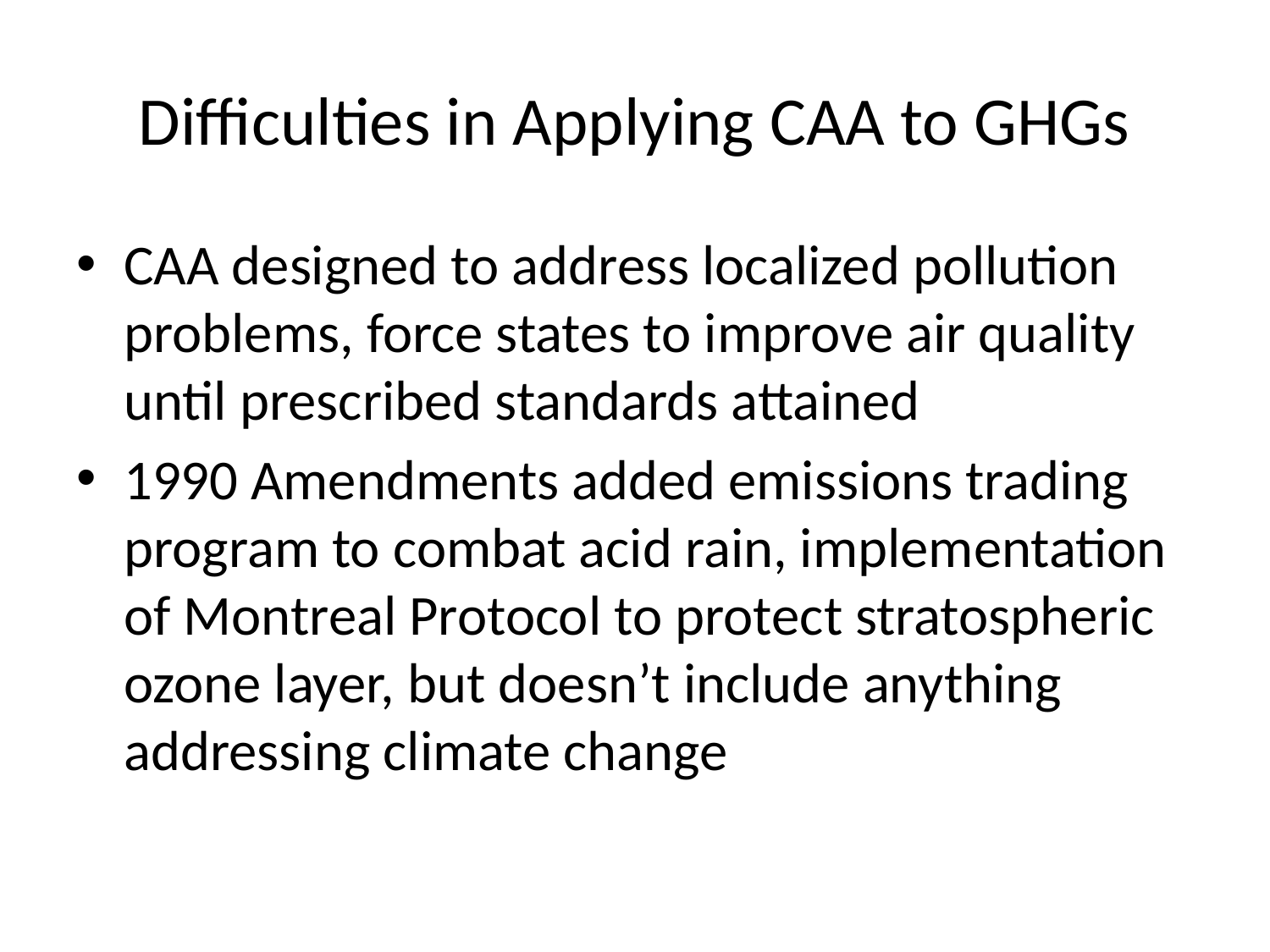

# Difficulties in Applying CAA to GHGs
CAA designed to address localized pollution problems, force states to improve air quality until prescribed standards attained
1990 Amendments added emissions trading program to combat acid rain, implementation of Montreal Protocol to protect stratospheric ozone layer, but doesn’t include anything addressing climate change